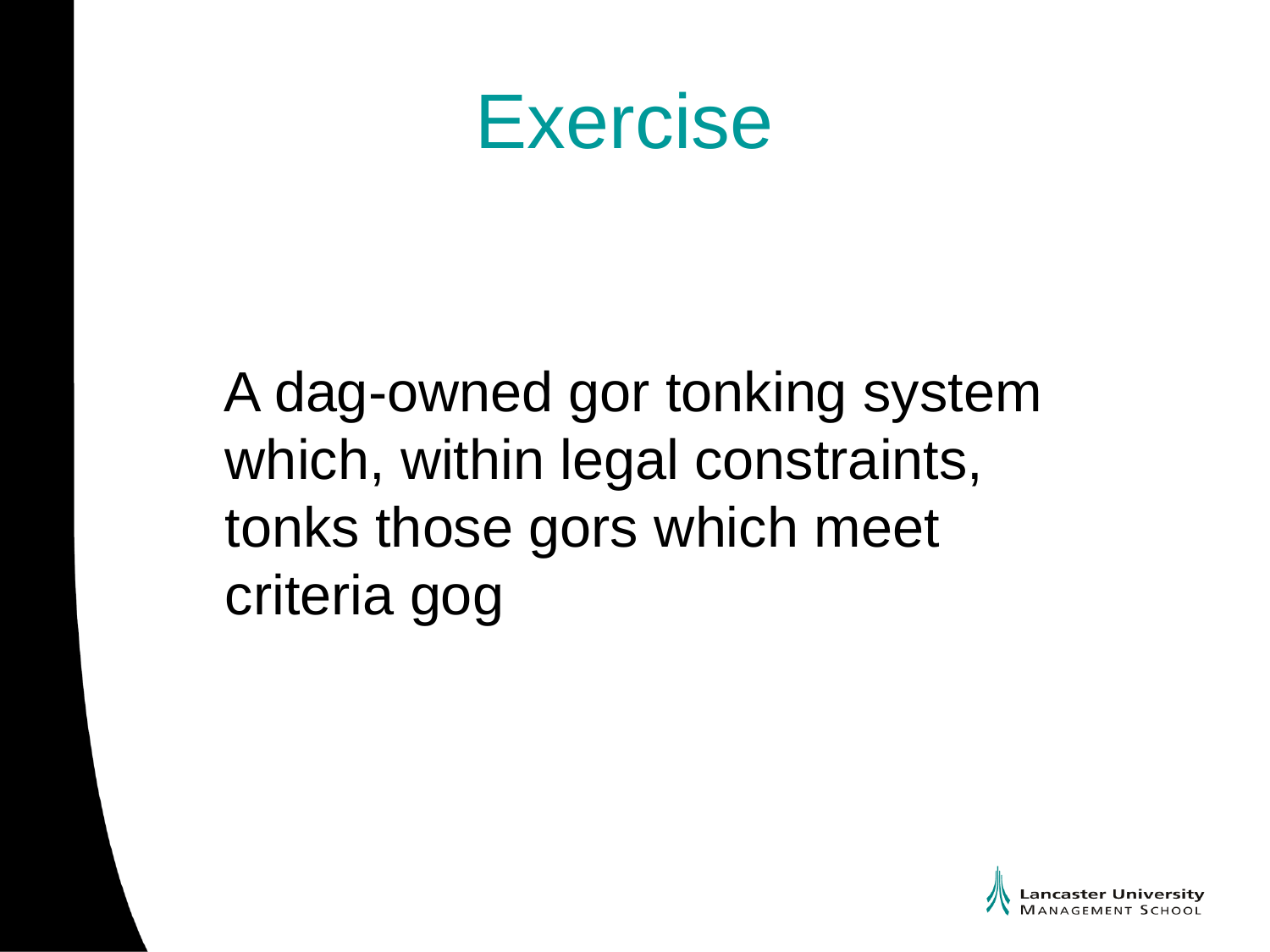

# Exercise
A dag-owned gor tonking system which, within legal constraints, tonks those gors which meet criteria gog